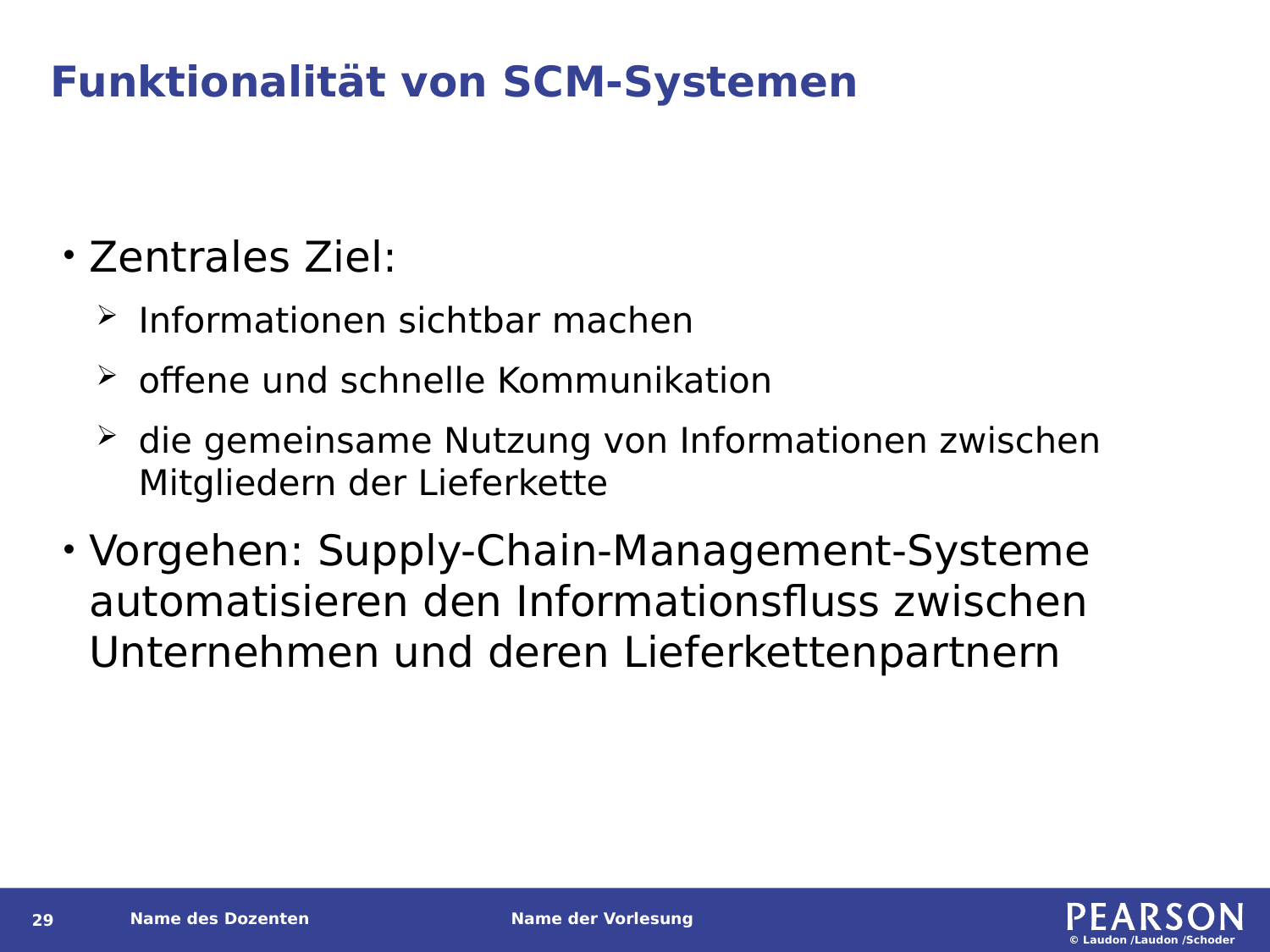

# Funktionalität von SCM-Systemen

Zentrales Ziel:
Informationen sichtbar machen
offene und schnelle Kommunikation
die gemeinsame Nutzung von Informationen zwischen Mitgliedern der Lieferkette
Vorgehen: Supply-Chain-Management-Systeme automatisieren den Informationsfluss zwischen Unternehmen und deren Lieferkettenpartnern
29